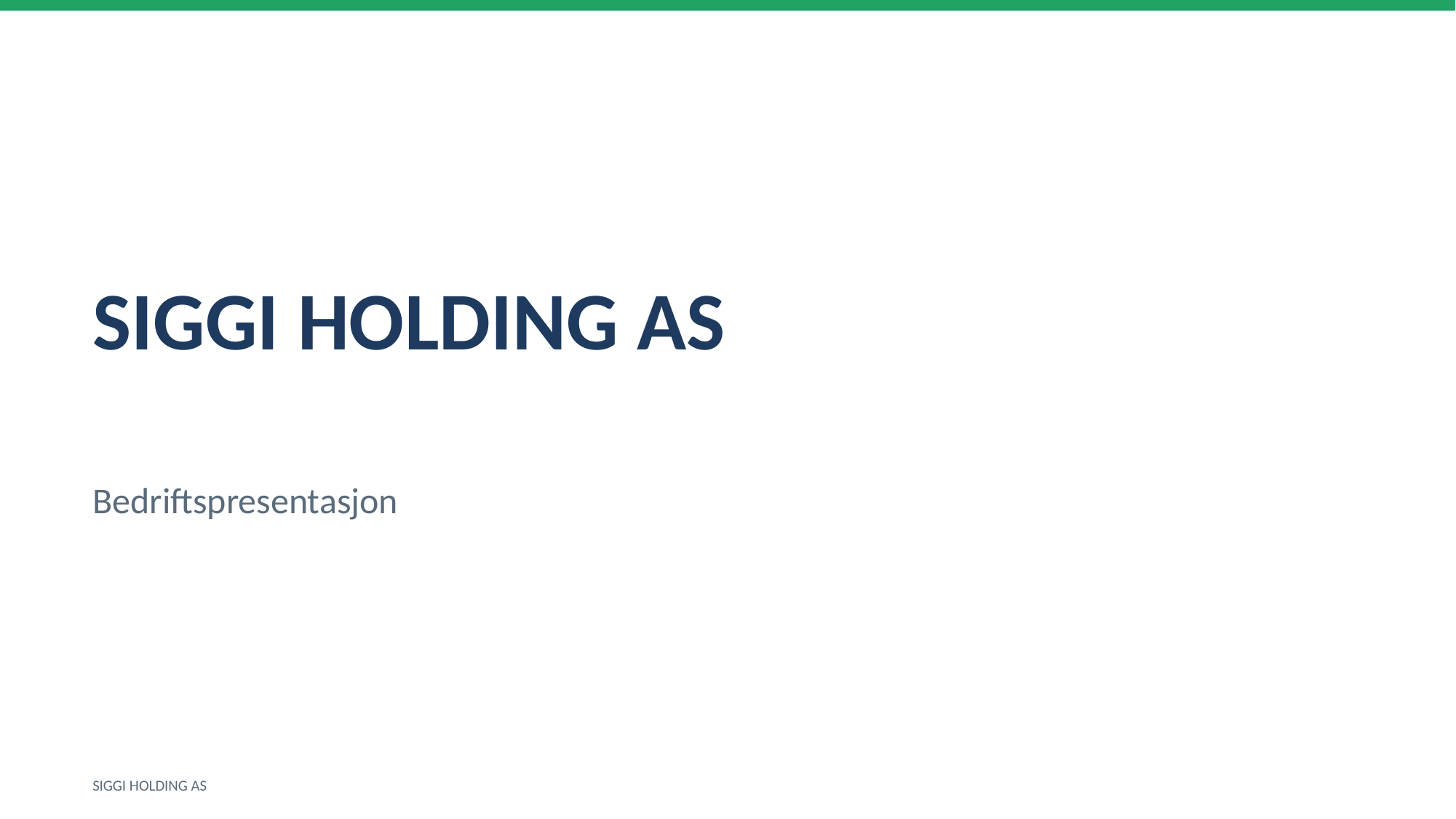

SIGGI HOLDING AS
Bedriftspresentasjon
SIGGI HOLDING AS